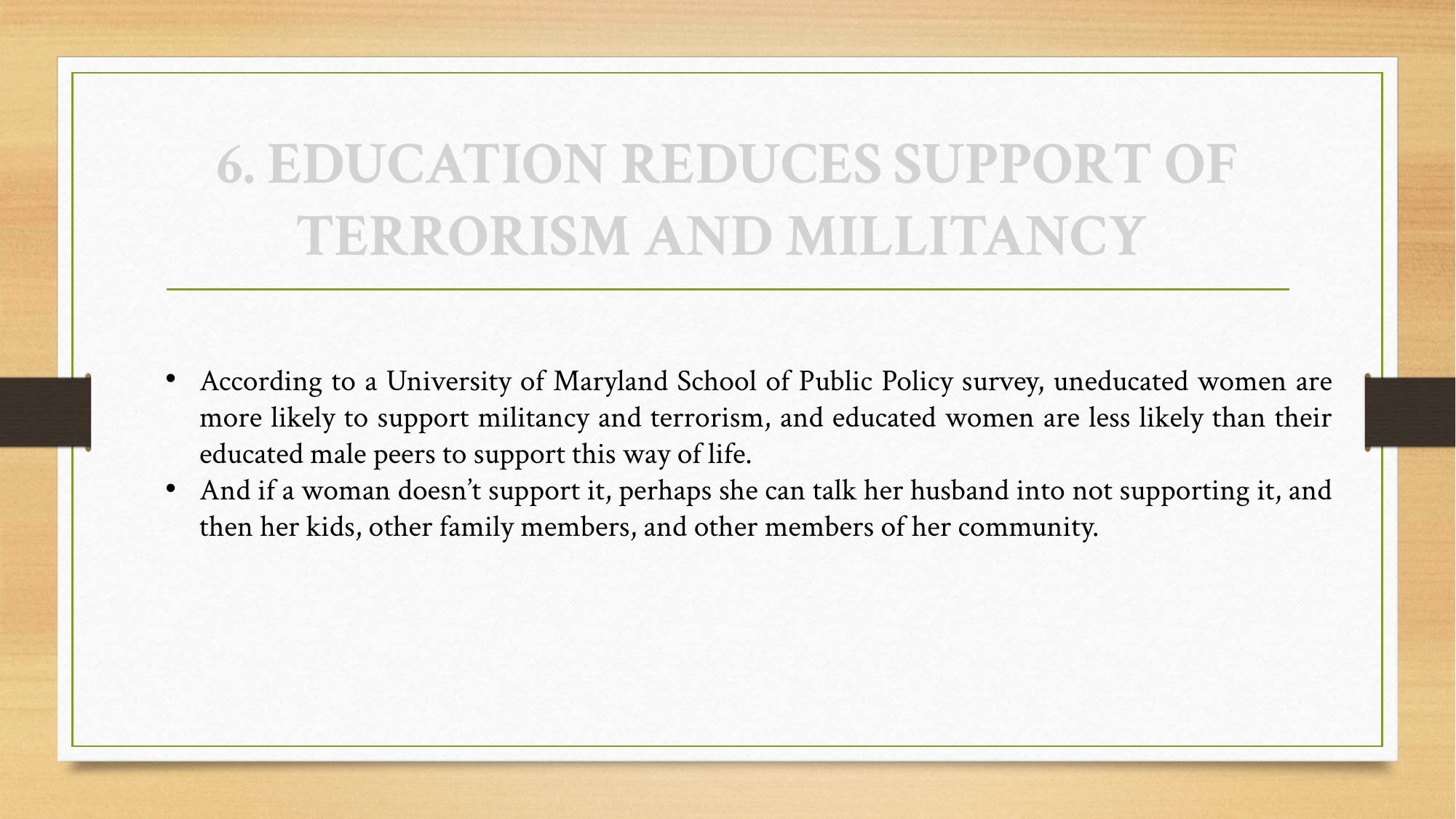

# 6. EDUCATION REDUCES SUPPORT OF TERRORISM AND MILLITANCY
According to a University of Maryland School of Public Policy survey, uneducated women are more likely to support militancy and terrorism, and educated women are less likely than their educated male peers to support this way of life.
And if a woman doesn’t support it, perhaps she can talk her husband into not supporting it, and then her kids, other family members, and other members of her community.